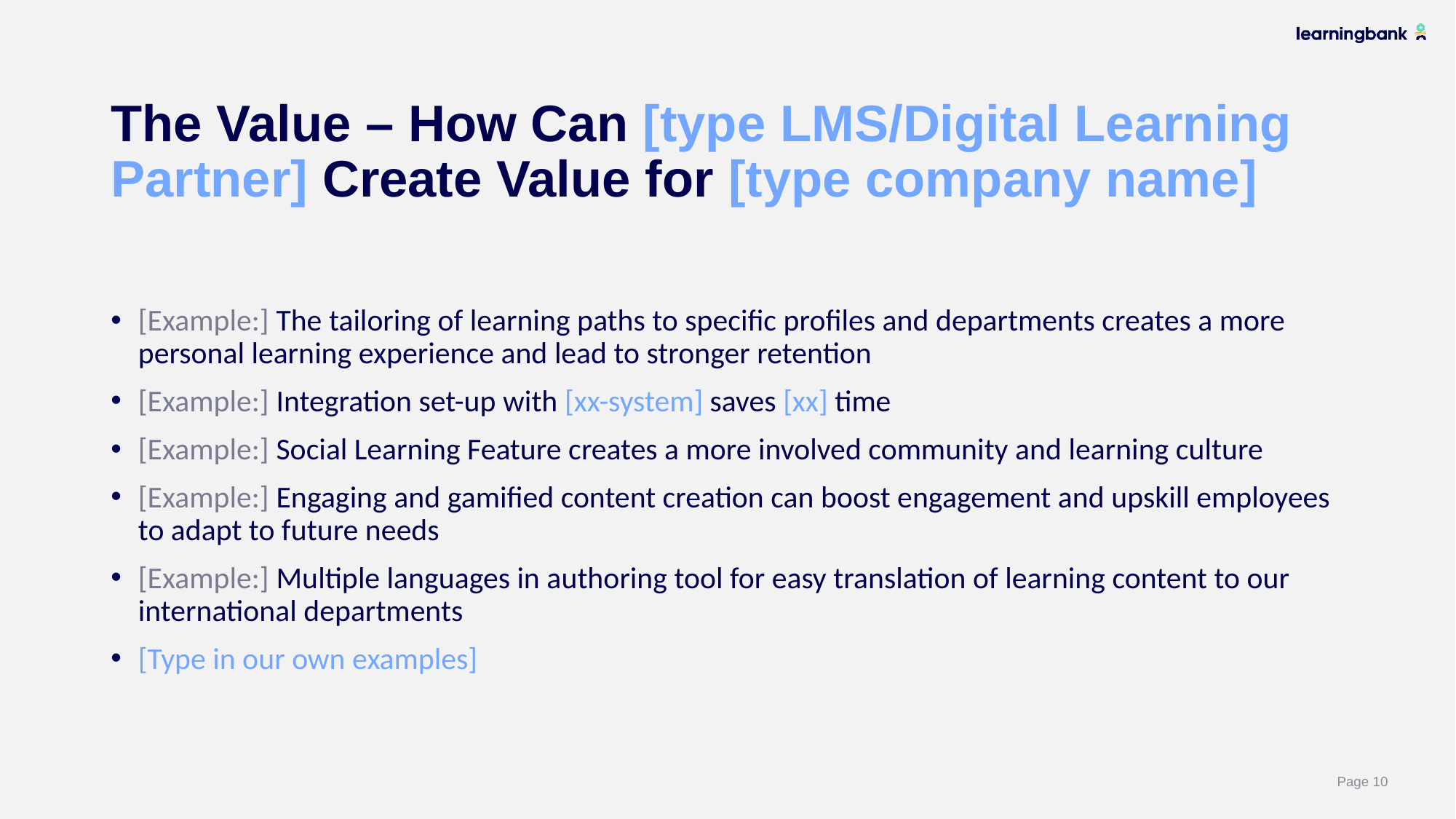

# The Value – How Can [type LMS/Digital Learning Partner] Create Value for [type company name]
[Example:] The tailoring of learning paths to specific profiles and departments creates a more personal learning experience and lead to stronger retention
[Example:] Integration set-up with [xx-system] saves [xx] time
[Example:] Social Learning Feature creates a more involved community and learning culture
[Example:] Engaging and gamified content creation can boost engagement and upskill employees to adapt to future needs
[Example:] Multiple languages in authoring tool for easy translation of learning content to our international departments
[Type in our own examples]